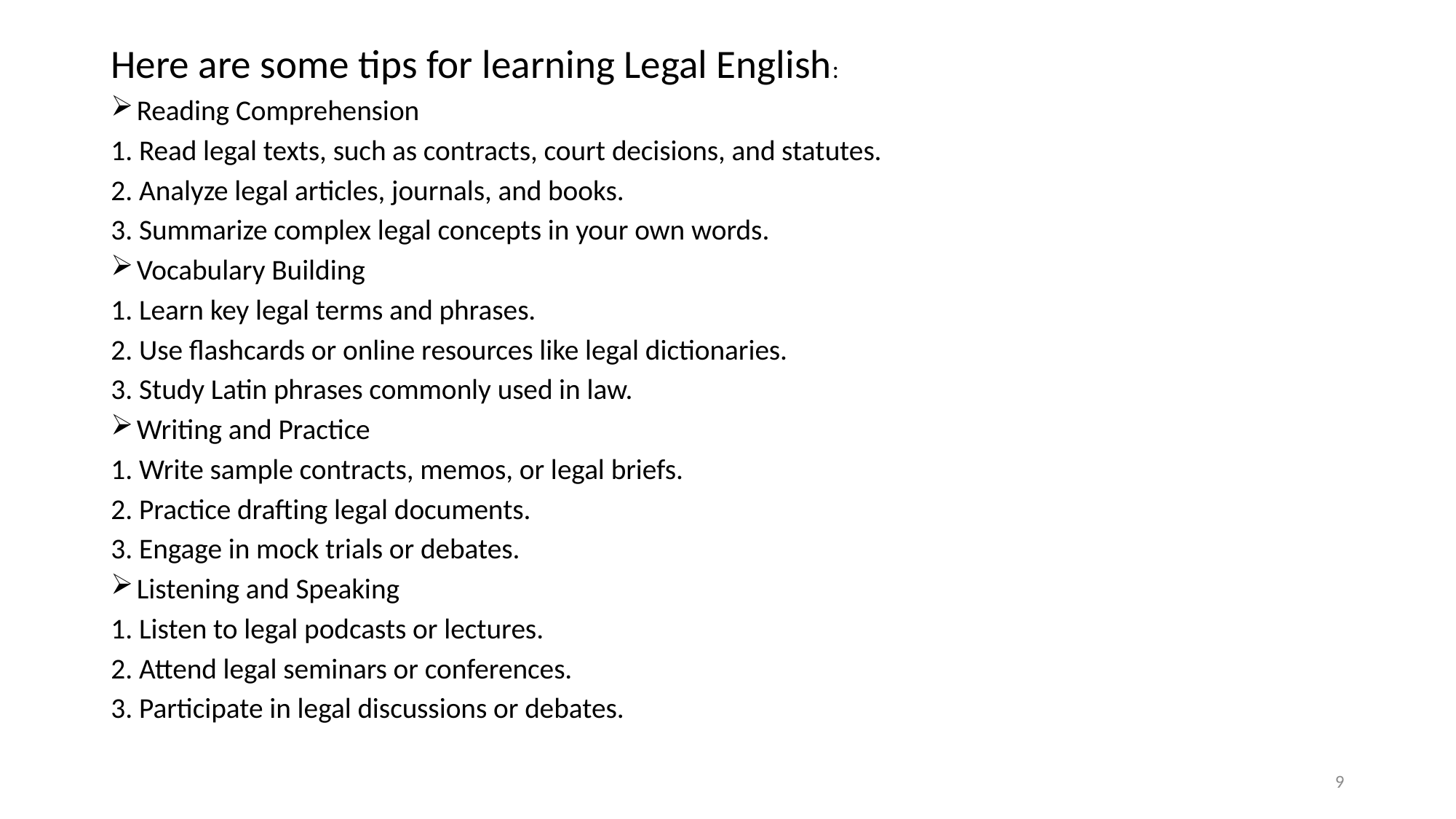

Here are some tips for learning Legal English:
Reading Comprehension
1. Read legal texts, such as contracts, court decisions, and statutes.
2. Analyze legal articles, journals, and books.
3. Summarize complex legal concepts in your own words.
Vocabulary Building
1. Learn key legal terms and phrases.
2. Use flashcards or online resources like legal dictionaries.
3. Study Latin phrases commonly used in law.
Writing and Practice
1. Write sample contracts, memos, or legal briefs.
2. Practice drafting legal documents.
3. Engage in mock trials or debates.
Listening and Speaking
1. Listen to legal podcasts or lectures.
2. Attend legal seminars or conferences.
3. Participate in legal discussions or debates.

9